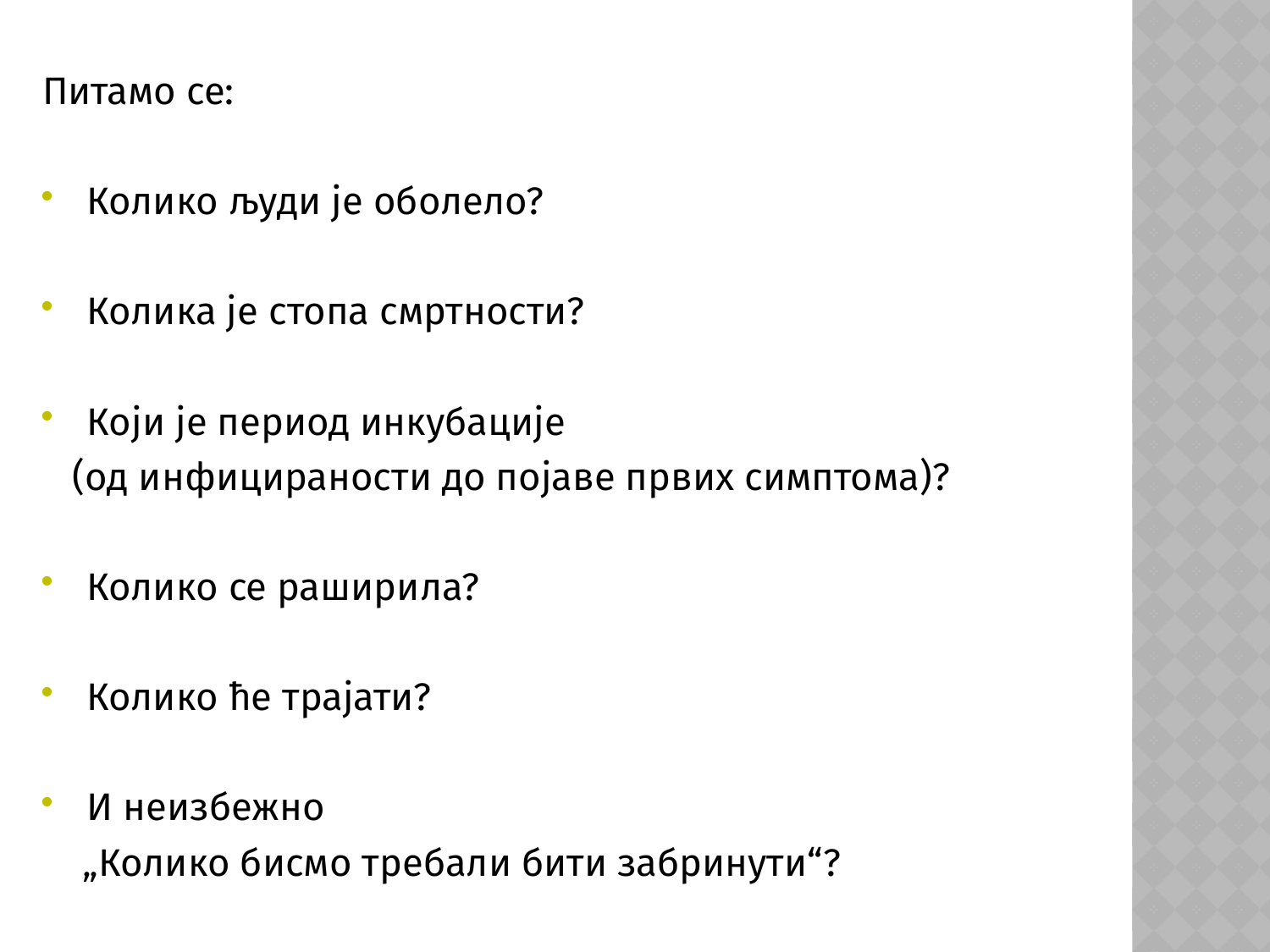

Питамо се:

 Колико људи је оболело?

 Колика је стопа смртности?

 Који је период инкубације
   (од инфицираности до појаве првих симптома)?

 Колико се раширила?

 Колико ће трајати?

 И неизбежно
    „Колико бисмо требали бити забринути“?